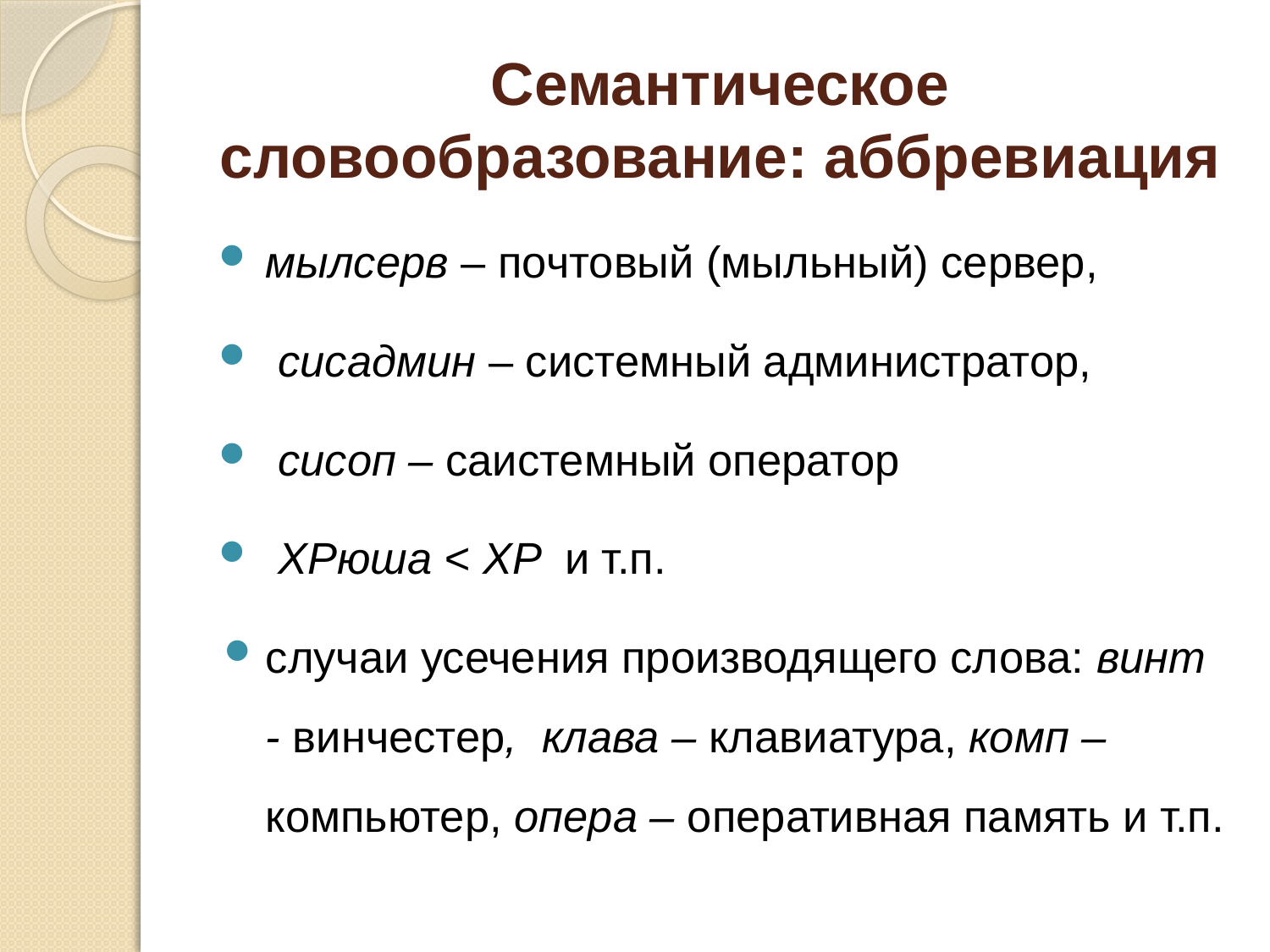

# Семантическое словообразование: аббревиация
мылсерв – почтовый (мыльный) сервер,
 сисадмин – системный администратор,
 сисоп – саистемный оператор
 ХРюша < XP  и т.п.
случаи усечения производящего слова: винт - винчестер,  клава – клавиатура, комп – компьютер, опера – оперативная память и т.п.